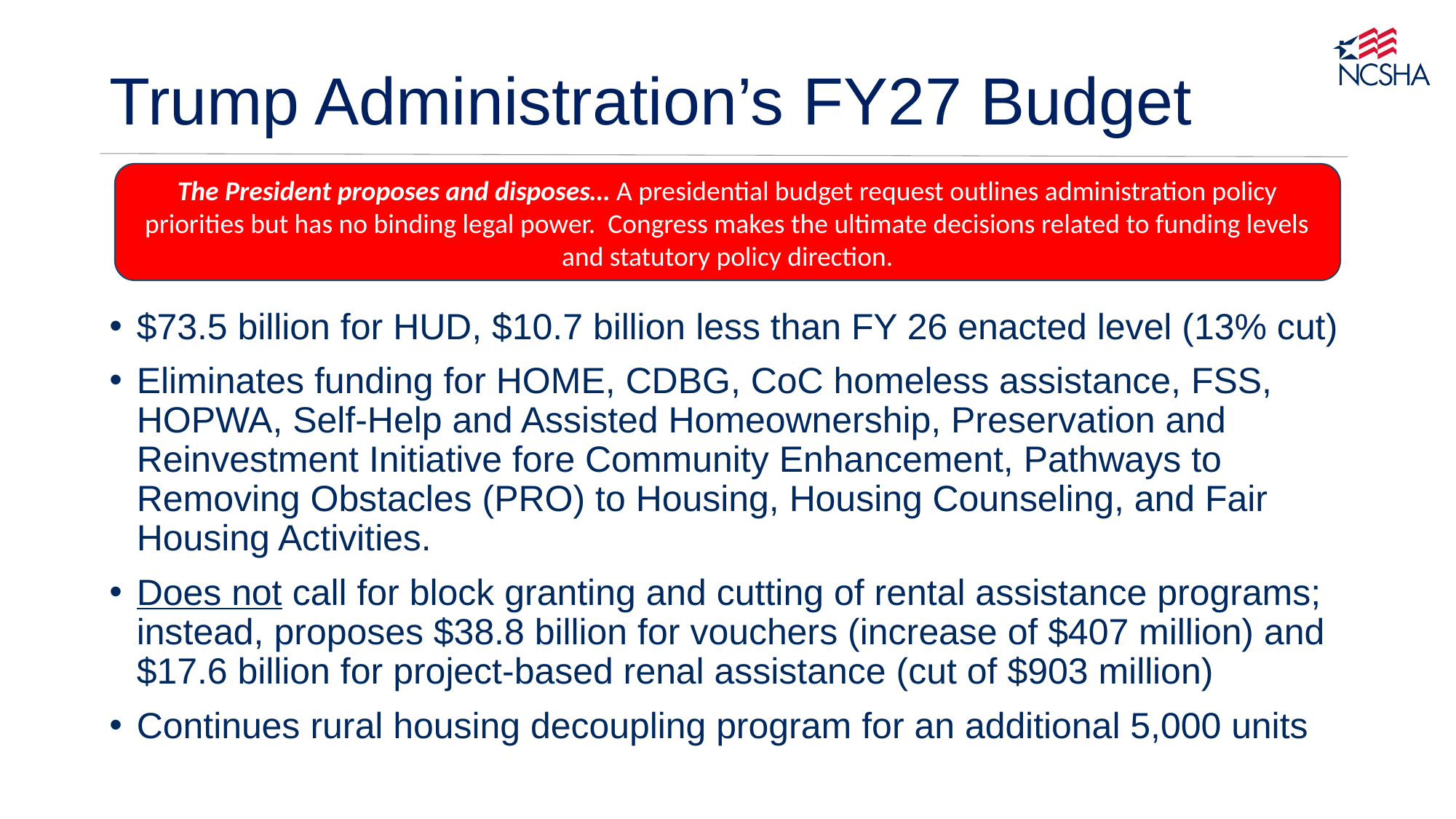

# Trump Administration’s FY27 Budget
The President proposes and disposes… A presidential budget request outlines administration policy priorities but has no binding legal power.  Congress makes the ultimate decisions related to funding levels and statutory policy direction.
$73.5 billion for HUD, $10.7 billion less than FY 26 enacted level (13% cut)
Eliminates funding for HOME, CDBG, CoC homeless assistance, FSS, HOPWA, Self-Help and Assisted Homeownership, Preservation and Reinvestment Initiative fore Community Enhancement, Pathways to Removing Obstacles (PRO) to Housing, Housing Counseling, and Fair Housing Activities.
Does not call for block granting and cutting of rental assistance programs; instead, proposes $38.8 billion for vouchers (increase of $407 million) and $17.6 billion for project-based renal assistance (cut of $903 million)
Continues rural housing decoupling program for an additional 5,000 units